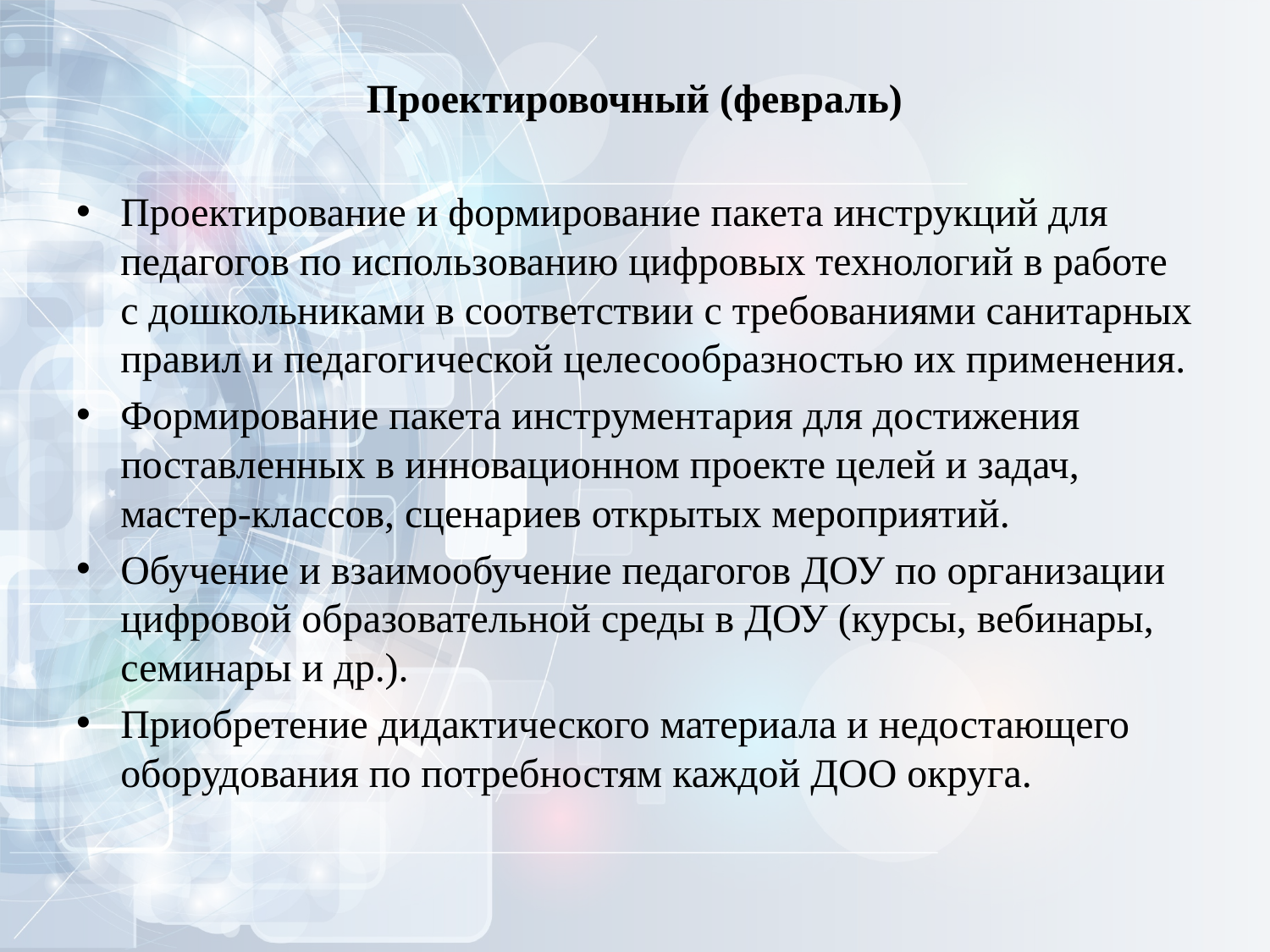

Проектировочный (февраль)

Проектирование и формирование пакета инструкций для педагогов по использованию цифровых технологий в работе с дошкольниками в соответствии с требованиями санитарных правил и педагогической целесообразностью их применения.
Формирование пакета инструментария для достижения поставленных в инновационном проекте целей и задач, мастер-классов, сценариев открытых мероприятий.
Обучение и взаимообучение педагогов ДОУ по организации цифровой образовательной среды в ДОУ (курсы, вебинары, семинары и др.).
Приобретение дидактического материала и недостающего оборудования по потребностям каждой ДОО округа.